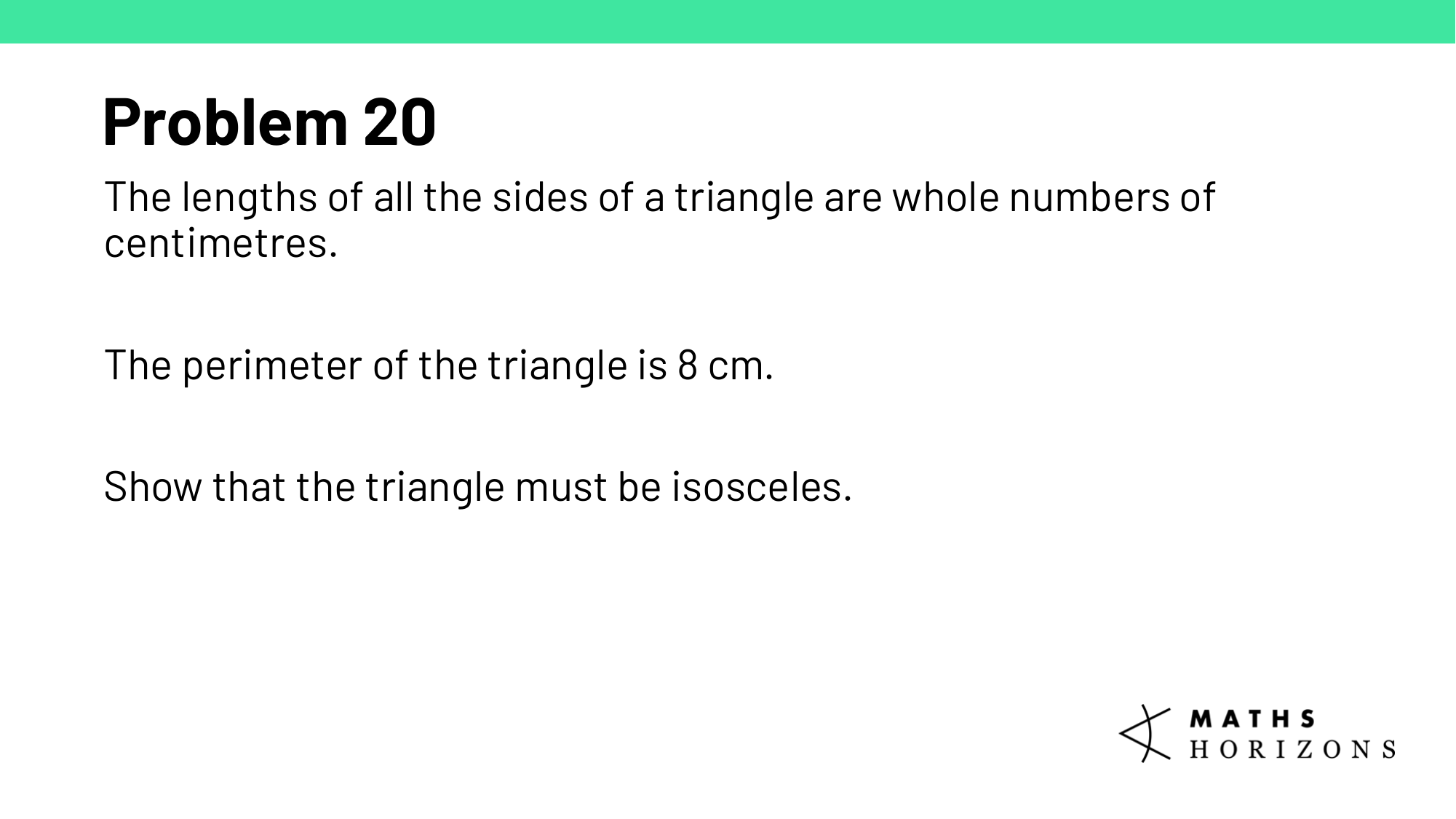

Problem 20
The lengths of all the sides of a triangle are whole numbers of centimetres.

The perimeter of the triangle is 8 cm.

Show that the triangle must be isosceles.